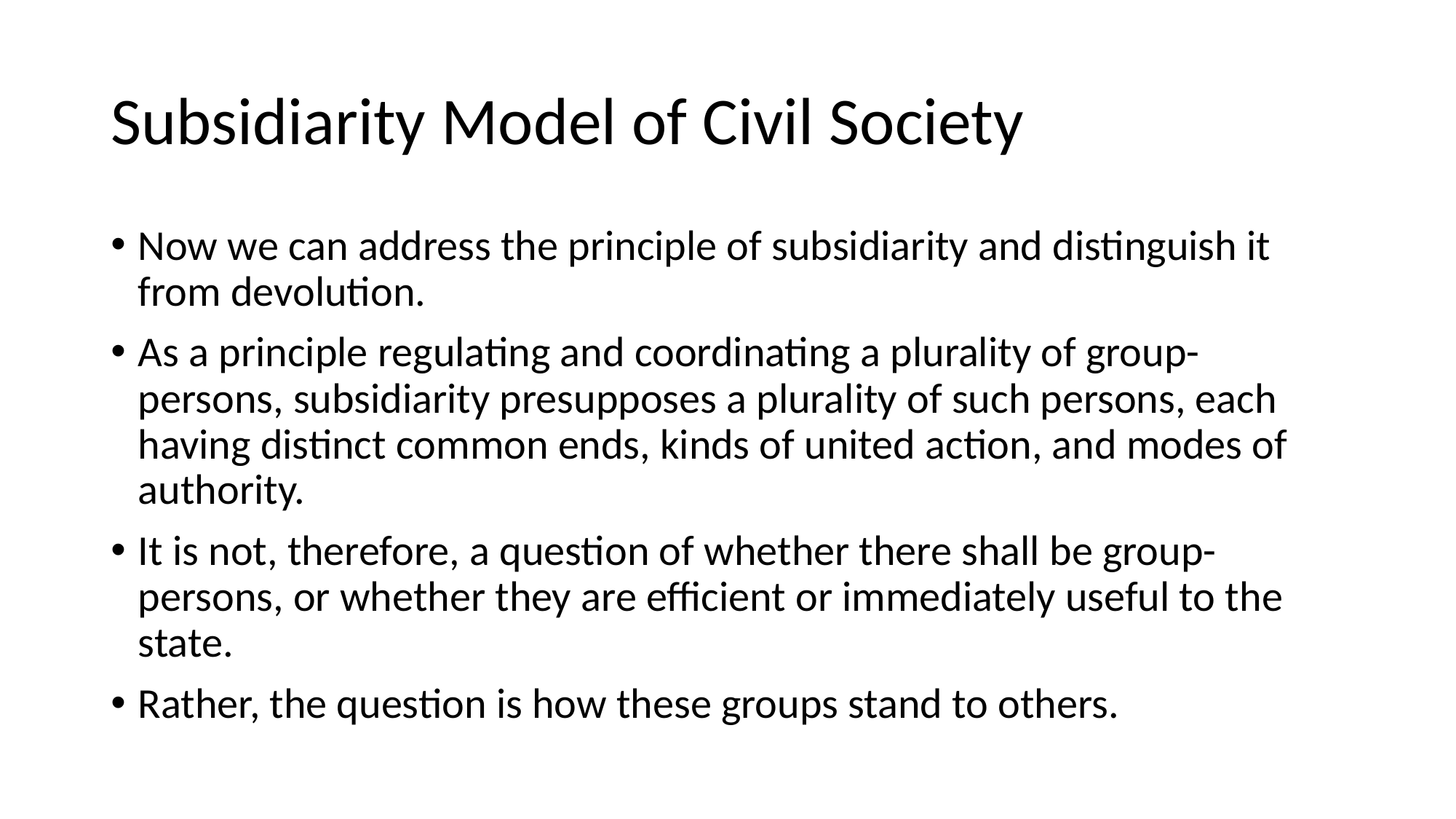

# Subsidiarity Model of Civil Society
Now we can address the principle of subsidiarity and distinguish it from devolution.
As a principle regulating and coordinating a plurality of group-persons, subsidiarity presupposes a plurality of such persons, each having distinct common ends, kinds of united action, and modes of authority.
It is not, therefore, a question of whether there shall be group-persons, or whether they are efficient or immediately useful to the state.
Rather, the question is how these groups stand to others.